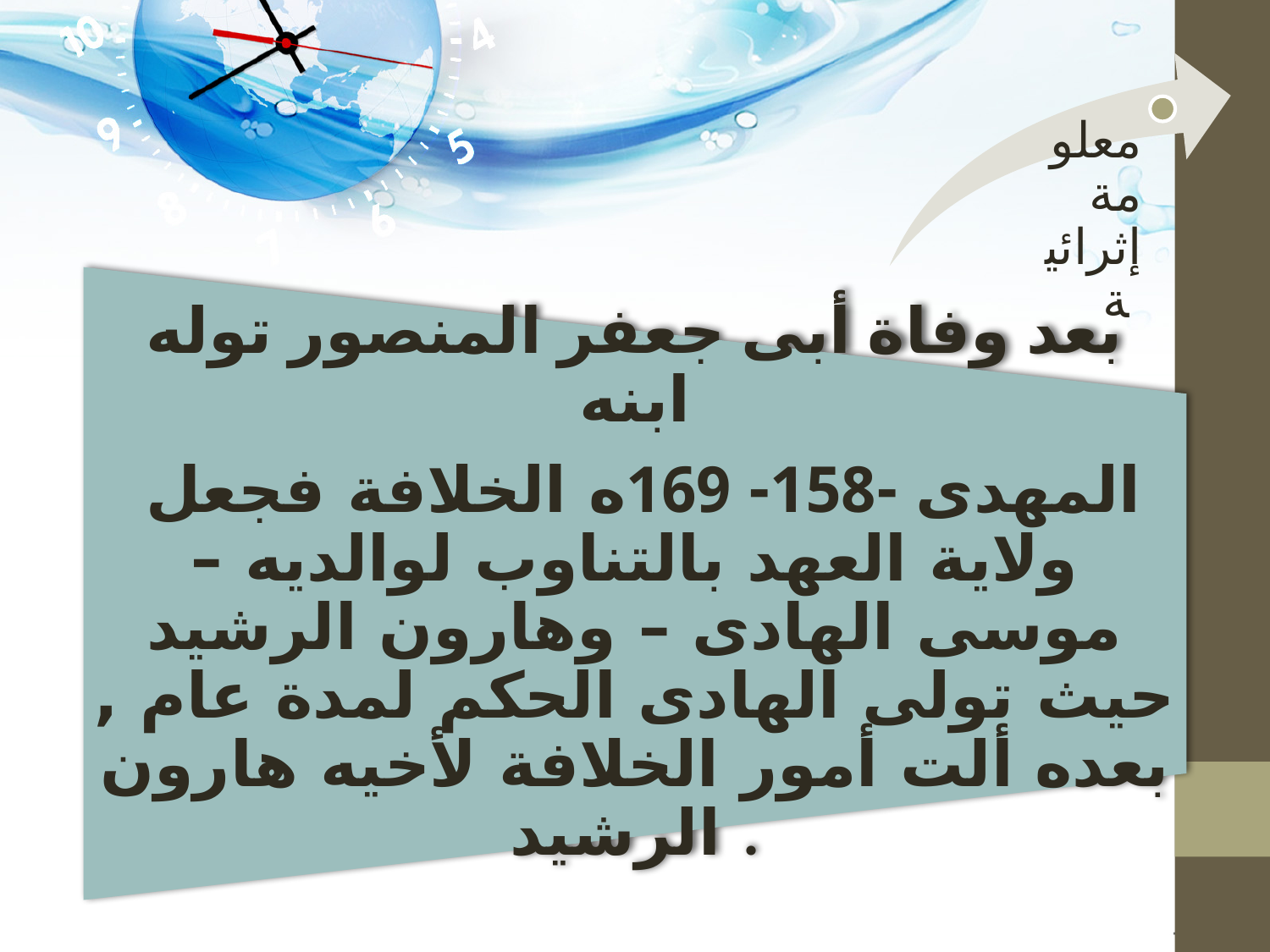

معلومة إثرائية
بعد وفاة أبى جعفر المنصور توله ابنه
 المهدى -158- 169ه الخلافة فجعل ولاية العهد بالتناوب لوالديه – موسى الهادى – وهارون الرشيد حيث تولى الهادى الحكم لمدة عام , بعده ألت أمور الخلافة لأخيه هارون الرشيد .